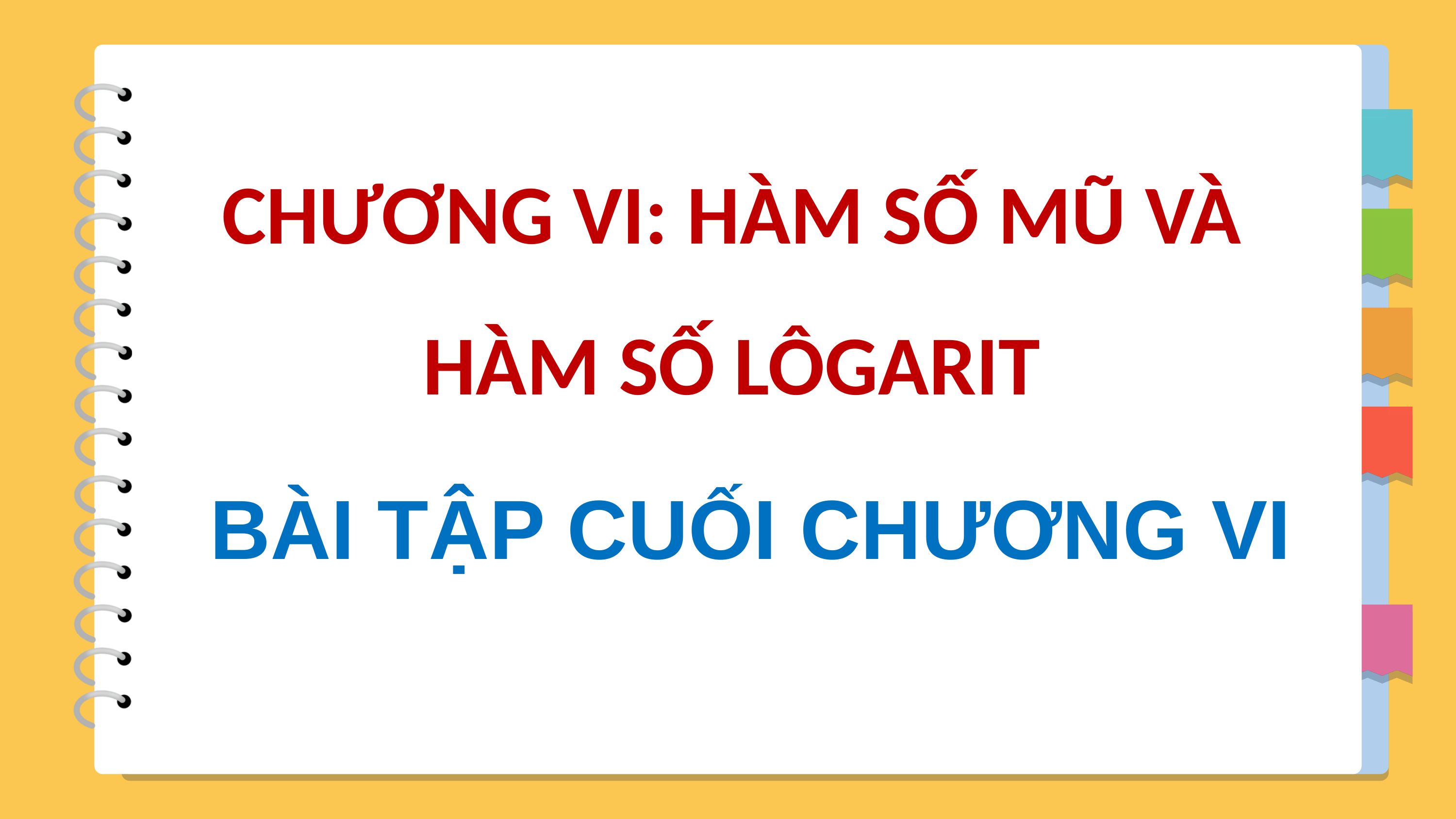

CHƯƠNG VI: HÀM SỐ MŨ VÀ HÀM SỐ LÔGARIT

BÀI TẬP CUỐI CHƯƠNG VI